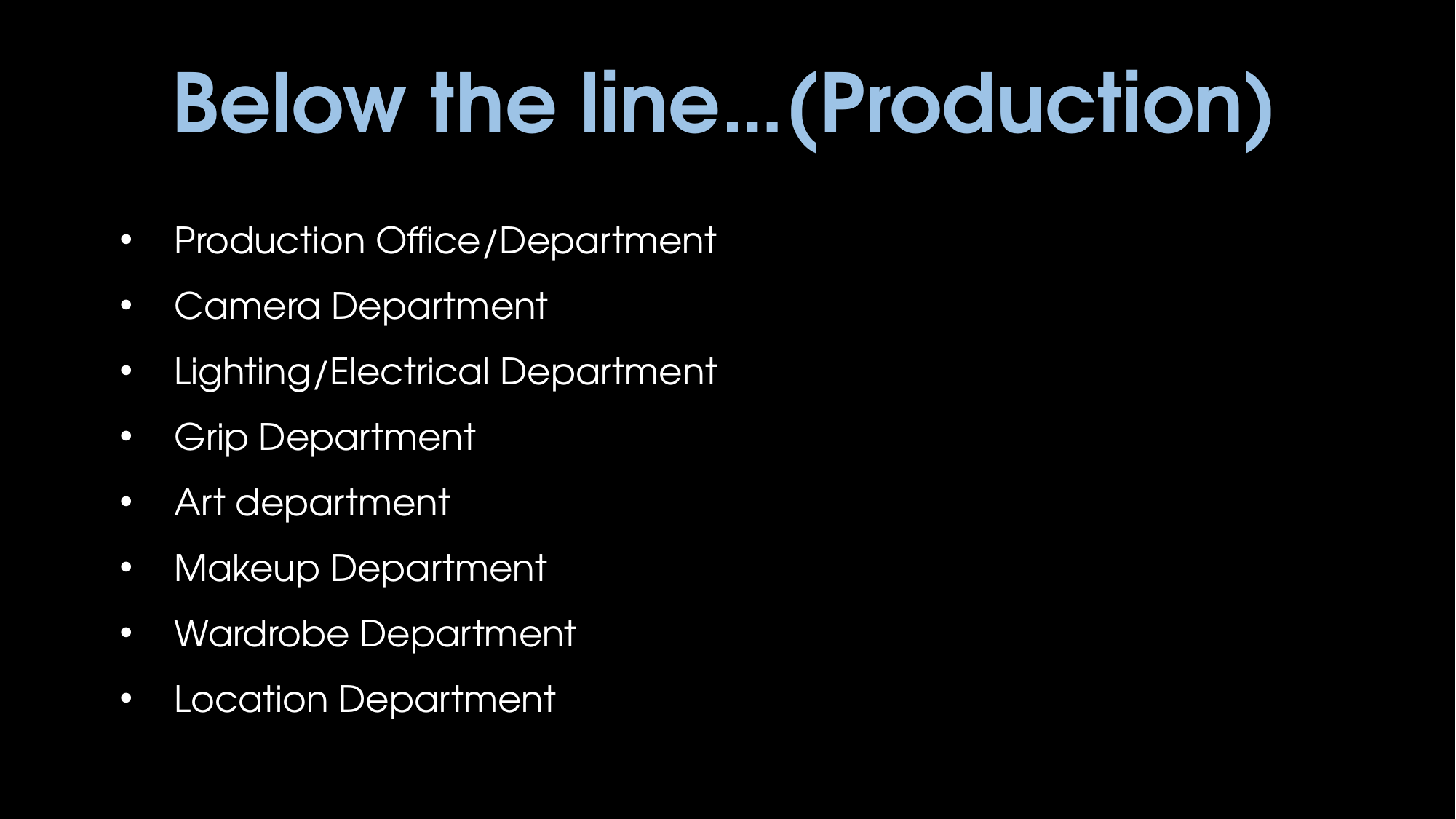

# Below the line…(Production)
Production Office/Department
Camera Department
Lighting/Electrical Department
Grip Department
Art department
Makeup Department
Wardrobe Department
Location Department